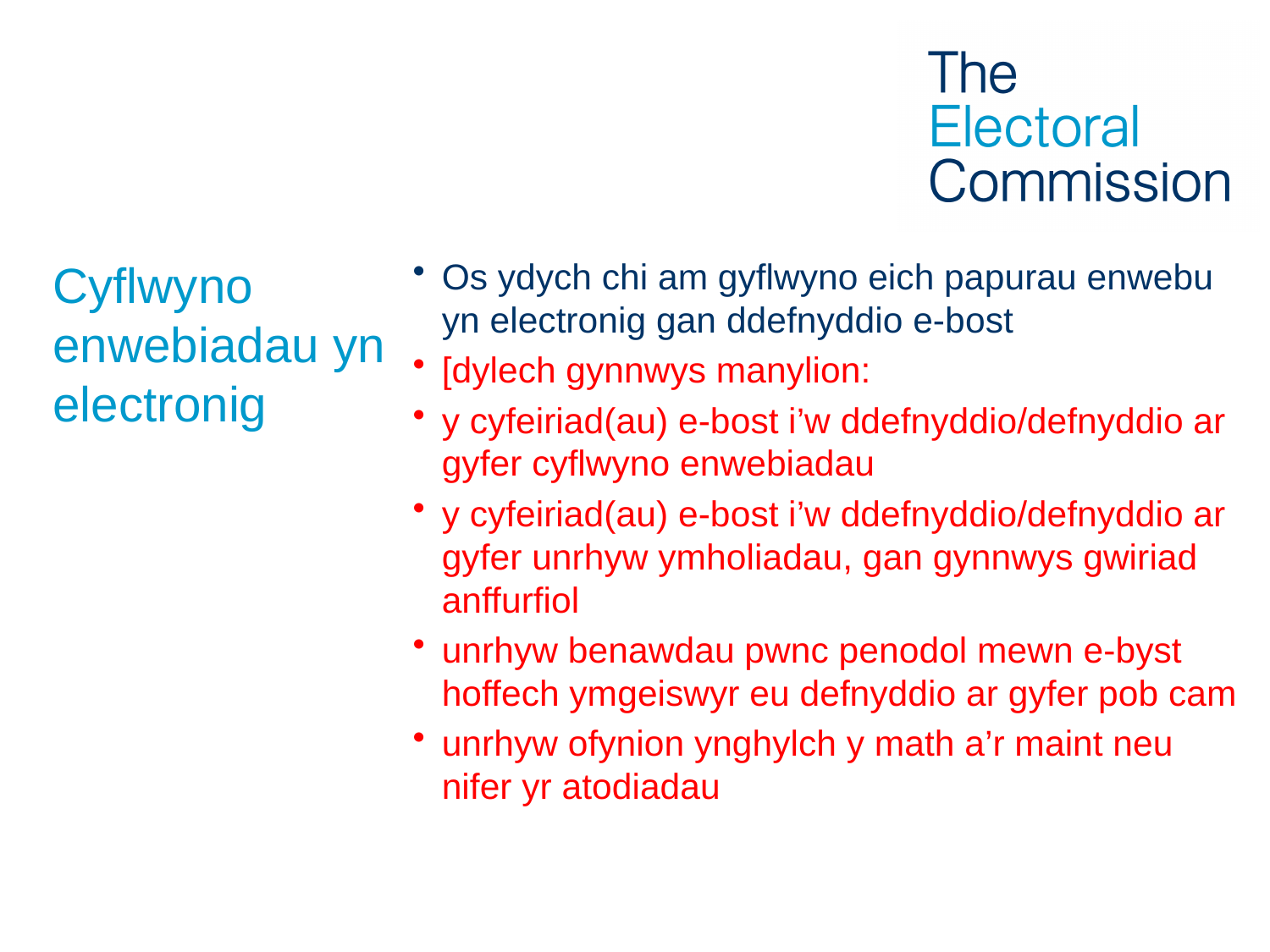

# Cyflwyno enwebiadau yn electronig
Os ydych chi am gyflwyno eich papurau enwebu yn electronig gan ddefnyddio e-bost
[dylech gynnwys manylion:
y cyfeiriad(au) e-bost i’w ddefnyddio/defnyddio ar gyfer cyflwyno enwebiadau
y cyfeiriad(au) e-bost i’w ddefnyddio/defnyddio ar gyfer unrhyw ymholiadau, gan gynnwys gwiriad anffurfiol
unrhyw benawdau pwnc penodol mewn e-byst hoffech ymgeiswyr eu defnyddio ar gyfer pob cam
unrhyw ofynion ynghylch y math a’r maint neu nifer yr atodiadau